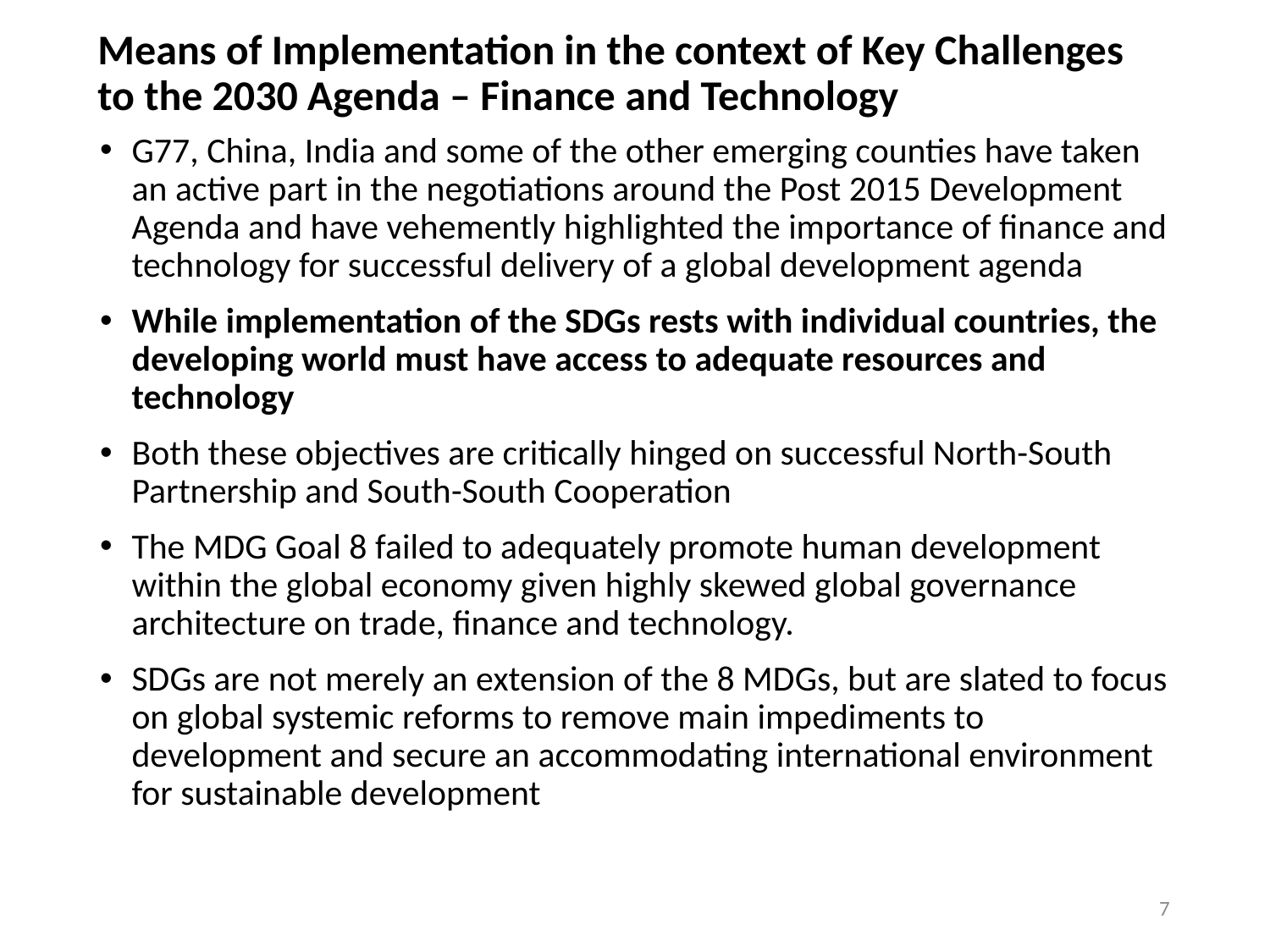

# Means of Implementation in the context of Key Challenges to the 2030 Agenda – Finance and Technology
G77, China, India and some of the other emerging counties have taken an active part in the negotiations around the Post 2015 Development Agenda and have vehemently highlighted the importance of finance and technology for successful delivery of a global development agenda
While implementation of the SDGs rests with individual countries, the developing world must have access to adequate resources and technology
Both these objectives are critically hinged on successful North-South Partnership and South-South Cooperation
The MDG Goal 8 failed to adequately promote human development within the global economy given highly skewed global governance architecture on trade, finance and technology.
SDGs are not merely an extension of the 8 MDGs, but are slated to focus on global systemic reforms to remove main impediments to development and secure an accommodating international environment for sustainable development

7